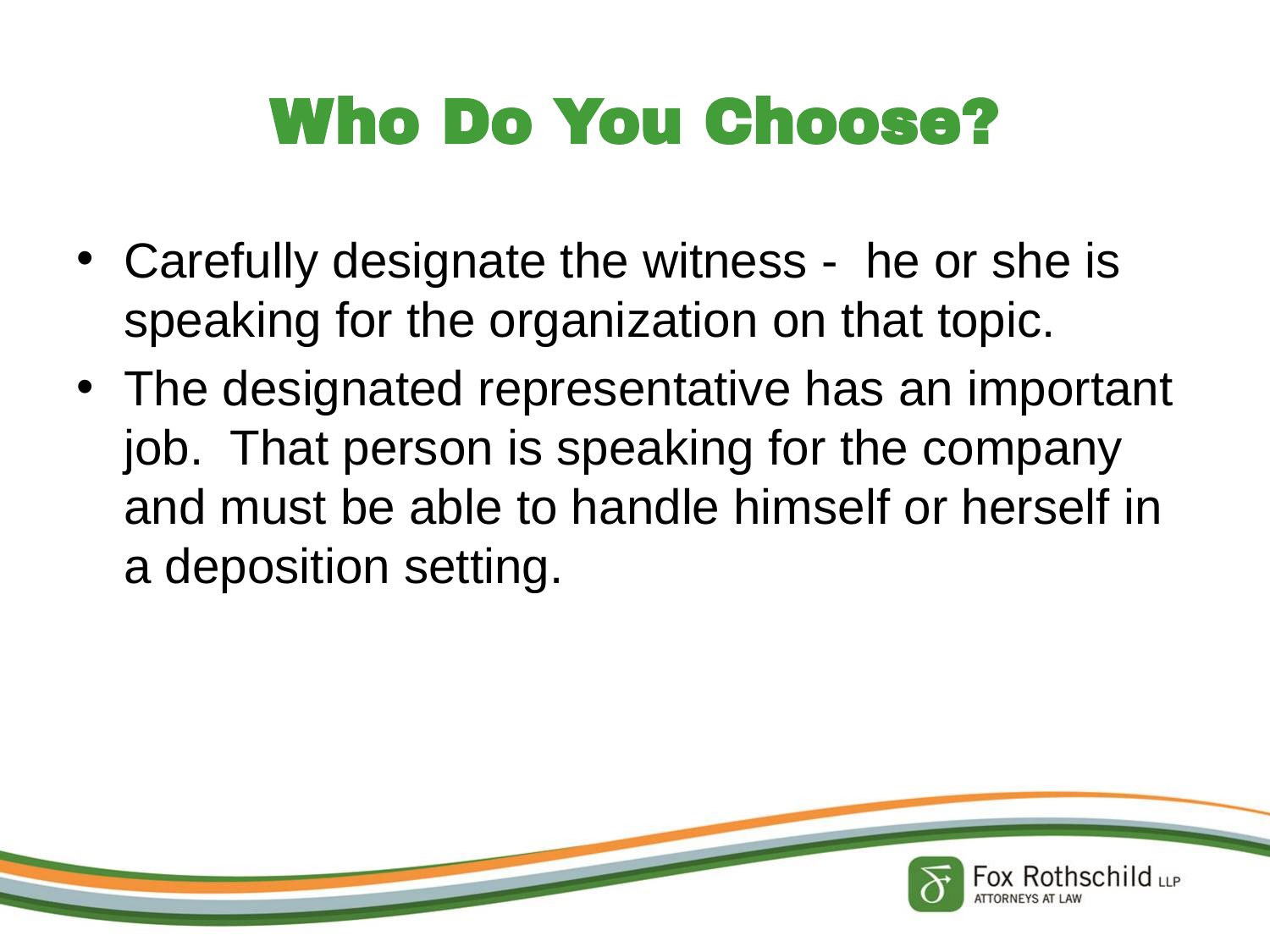

# Who Do You Choose?
Carefully designate the witness -  he or she is speaking for the organization on that topic.
The designated representative has an important job.  That person is speaking for the company and must be able to handle himself or herself in a deposition setting.